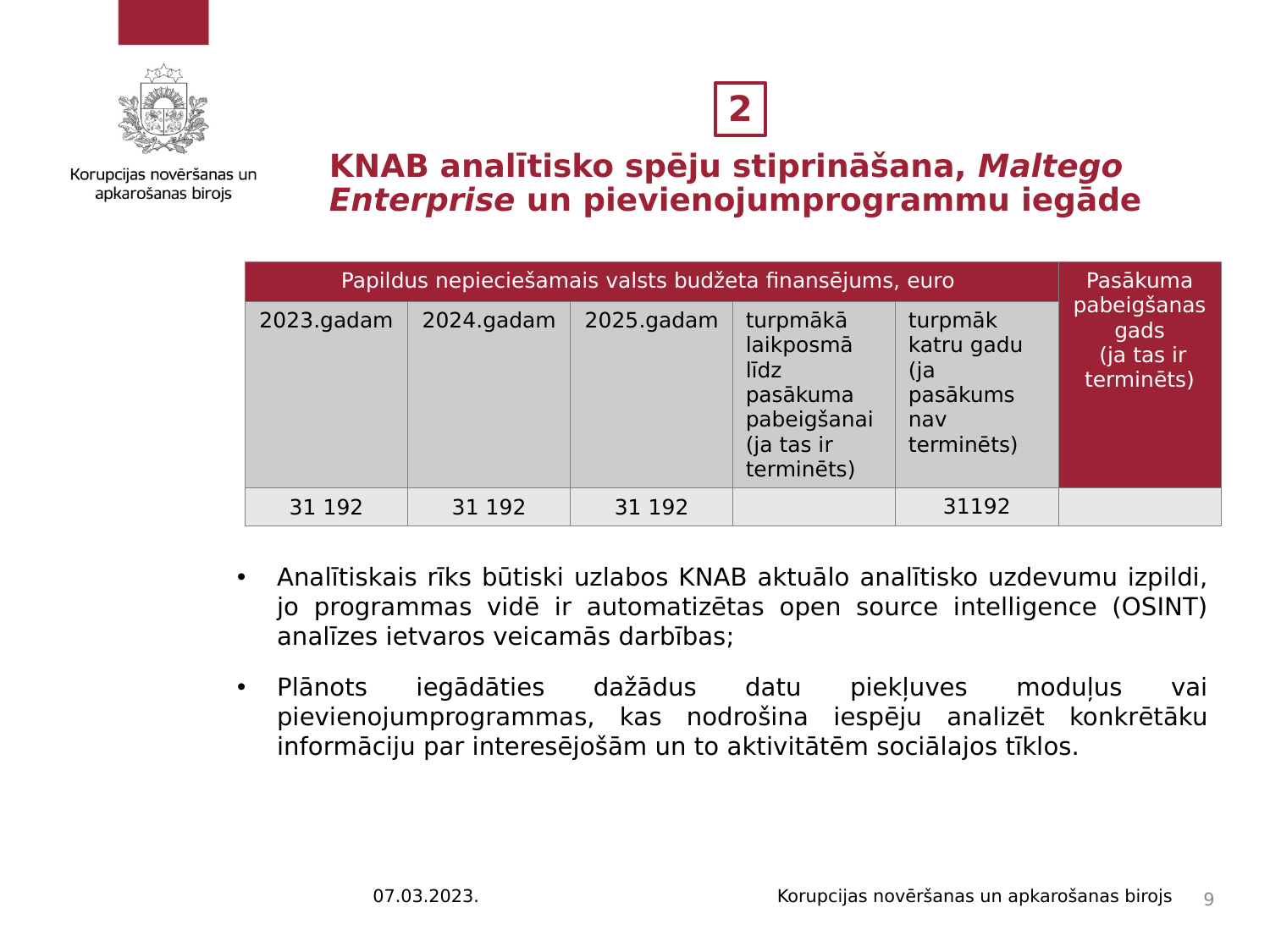

2

KNAB analītisko spēju stiprināšana, Maltego Enterprise un pievienojumprogrammu iegāde

#
| Papildus nepieciešamais valsts budžeta finansējums, euro | 2024.gadam | 2025.gadam | turpmākā laikposmā līdz pasākuma pabeigšanai (ja tas ir terminēts) | turpmāk katru gadu (ja pasākums nav terminēts) | Pasākuma pabeigšanas gads (ja tas ir terminēts) |
| --- | --- | --- | --- | --- | --- |
| 2023.gadam | 2024.gadam | 2025.gadam | turpmākā laikposmā līdz pasākuma pabeigšanai (ja tas ir terminēts) | turpmāk katru gadu (ja pasākums nav terminēts) | Pasākuma pabeigšanas gads (ja tas ir terminēts) |
| 31 192 | 31 192 | 31 192 |  | 31192 |  |
Analītiskais rīks būtiski uzlabos KNAB aktuālo analītisko uzdevumu izpildi, jo programmas vidē ir automatizētas open source intelligence (OSINT) analīzes ietvaros veicamās darbības;
Plānots iegādāties dažādus datu piekļuves moduļus vai pievienojumprogrammas, kas nodrošina iespēju analizēt konkrētāku informāciju par interesējošām un to aktivitātēm sociālajos tīklos.
07.03.2023.
Korupcijas novēršanas un apkarošanas birojs

9